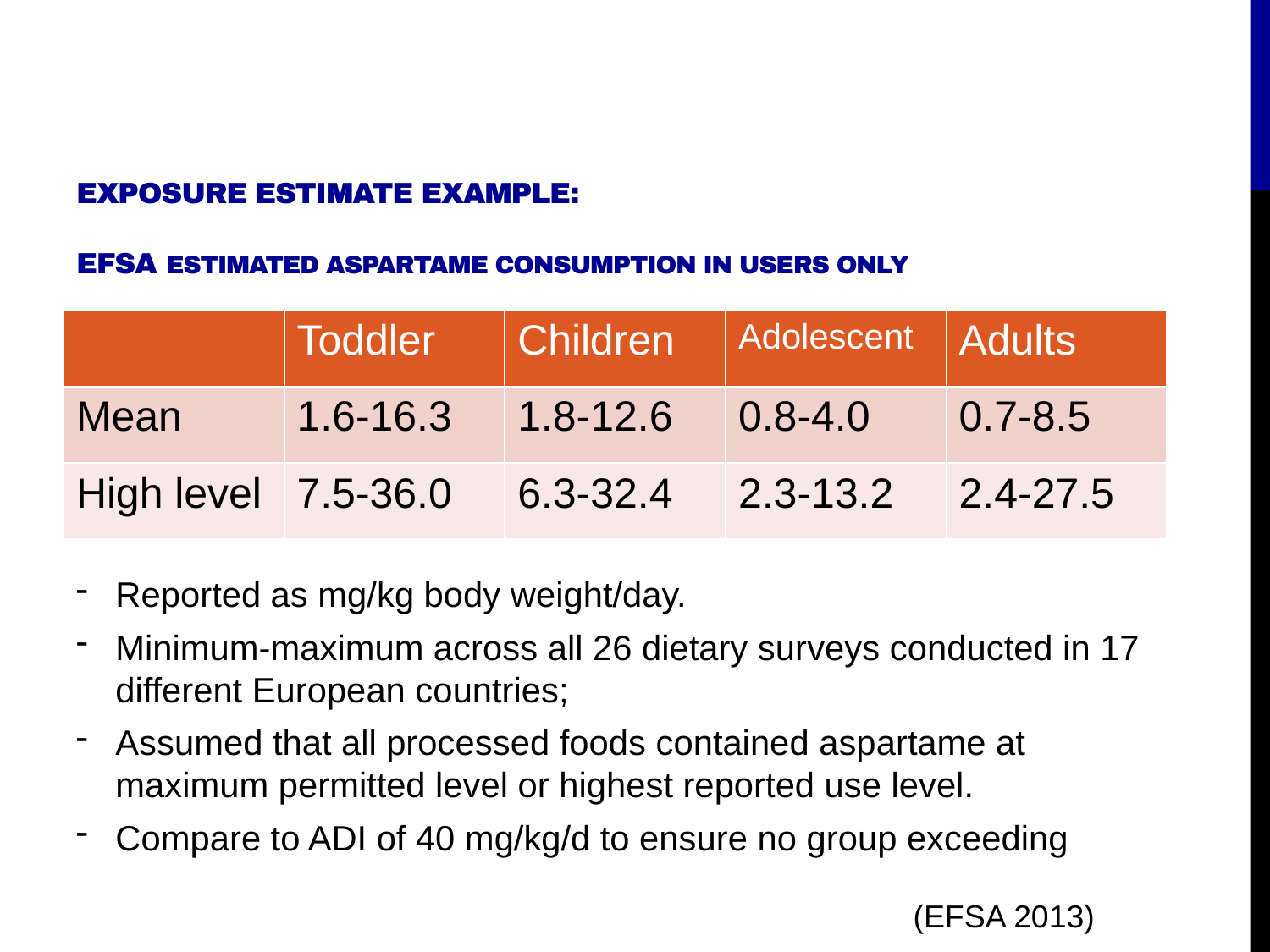

# Exposure estimate example: EFSA Estimated aspartame consumption in users only
|  | Toddler | Children | Adolescent | Adults |
| --- | --- | --- | --- | --- |
| Mean | 1.6-16.3 | 1.8-12.6 | 0.8-4.0 | 0.7-8.5 |
| High level | 7.5-36.0 | 6.3-32.4 | 2.3-13.2 | 2.4-27.5 |
Reported as mg/kg body weight/day.
Minimum-maximum across all 26 dietary surveys conducted in 17 different European countries;
Assumed that all processed foods contained aspartame at maximum permitted level or highest reported use level.
Compare to ADI of 40 mg/kg/d to ensure no group exceeding

(EFSA 2013)